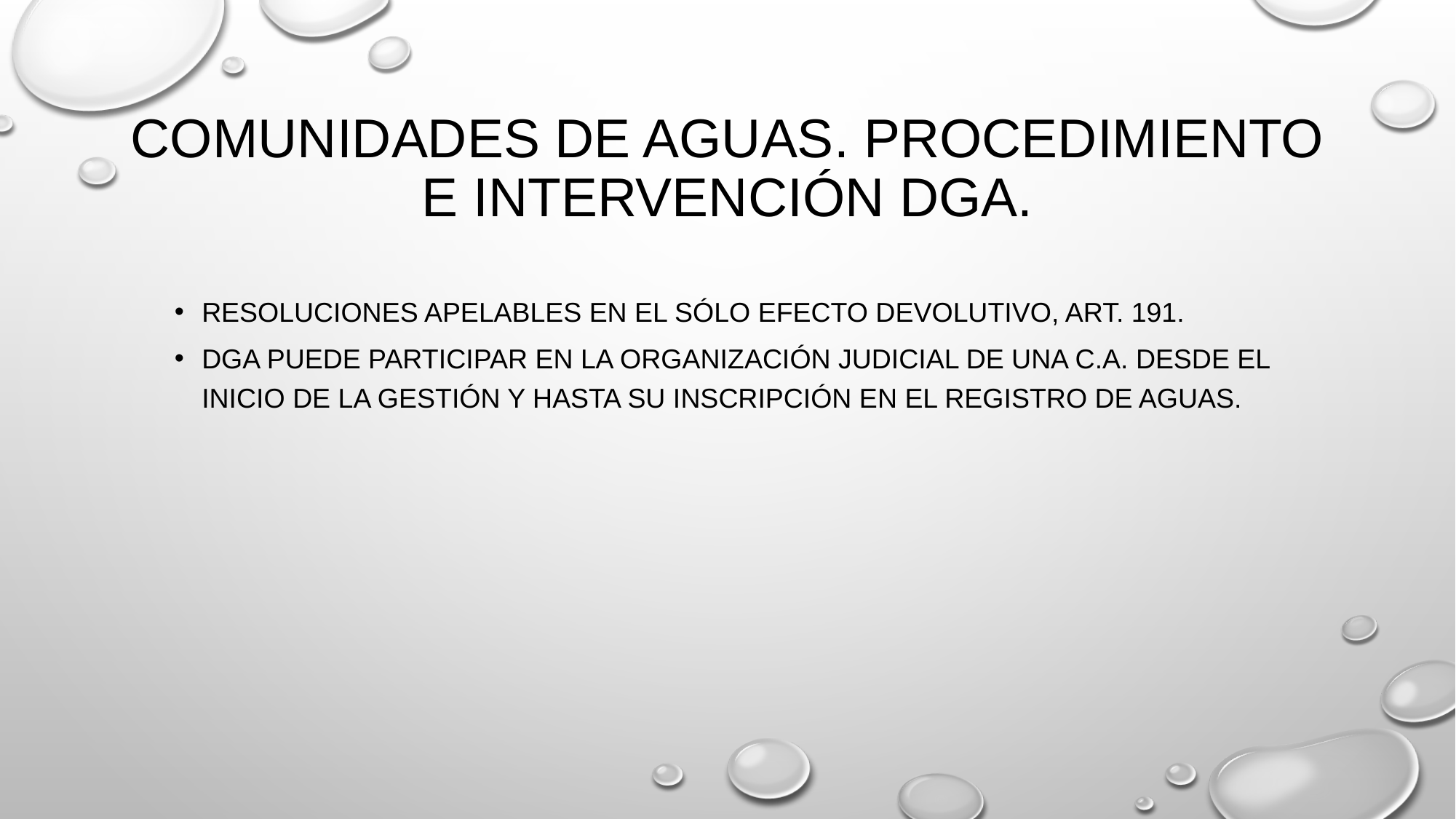

# Comunidades de aguas. Procedimiento E intervención dga.
Resoluciones apelables en el sólo efecto devolutivo, art. 191.
Dga puede participar en la organización judicial de una C.A. desde el inicio de la gestión y hasta su inscripción en el registro de aguas.